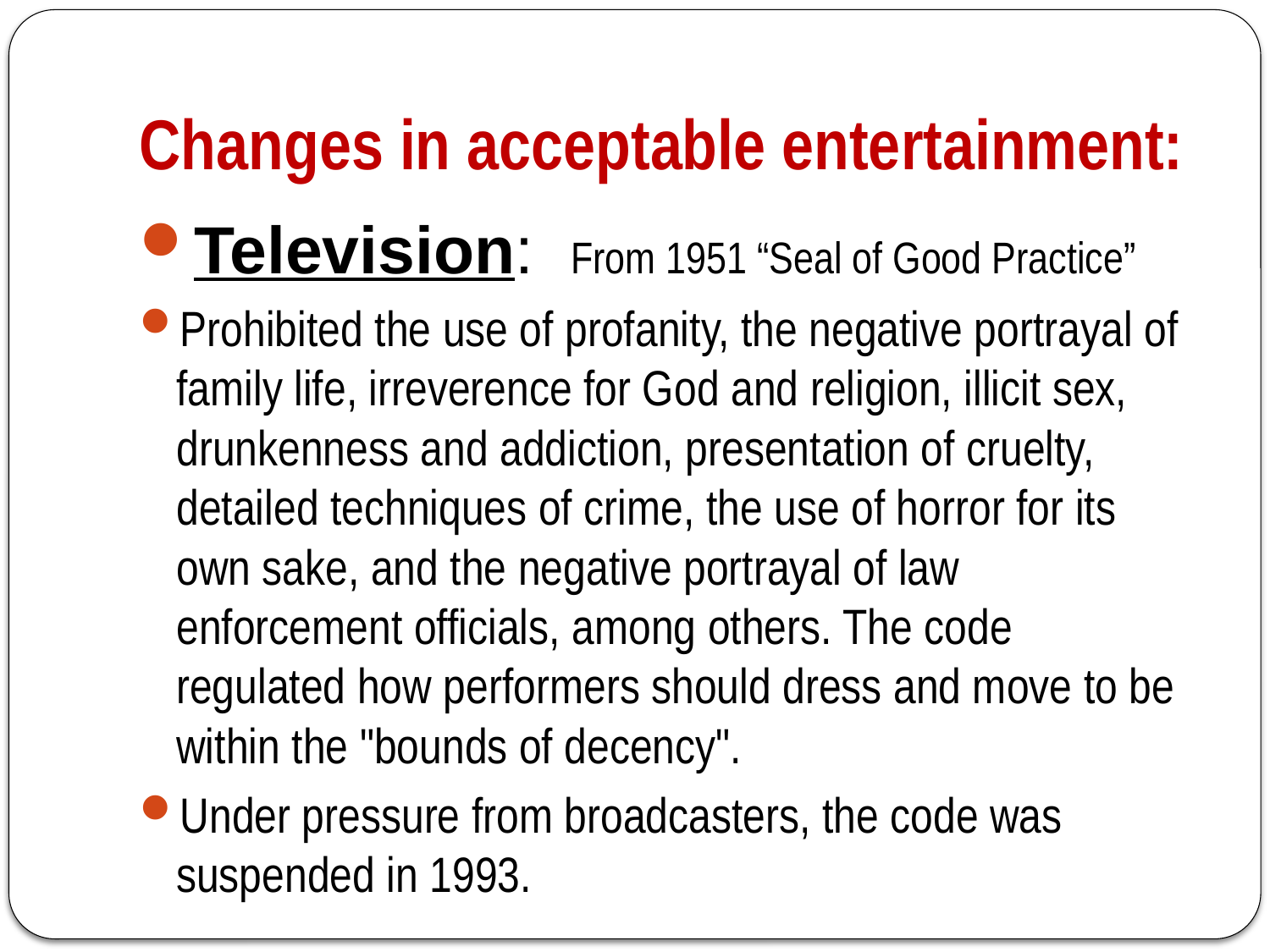

# Changes in acceptable entertainment:
Television:  From 1951 “Seal of Good Practice”
Prohibited the use of profanity, the negative portrayal of family life, irreverence for God and religion, illicit sex, drunkenness and addiction, presentation of cruelty, detailed techniques of crime, the use of horror for its own sake, and the negative portrayal of law enforcement officials, among others. The code regulated how performers should dress and move to be within the "bounds of decency".
Under pressure from broadcasters, the code was suspended in 1993.